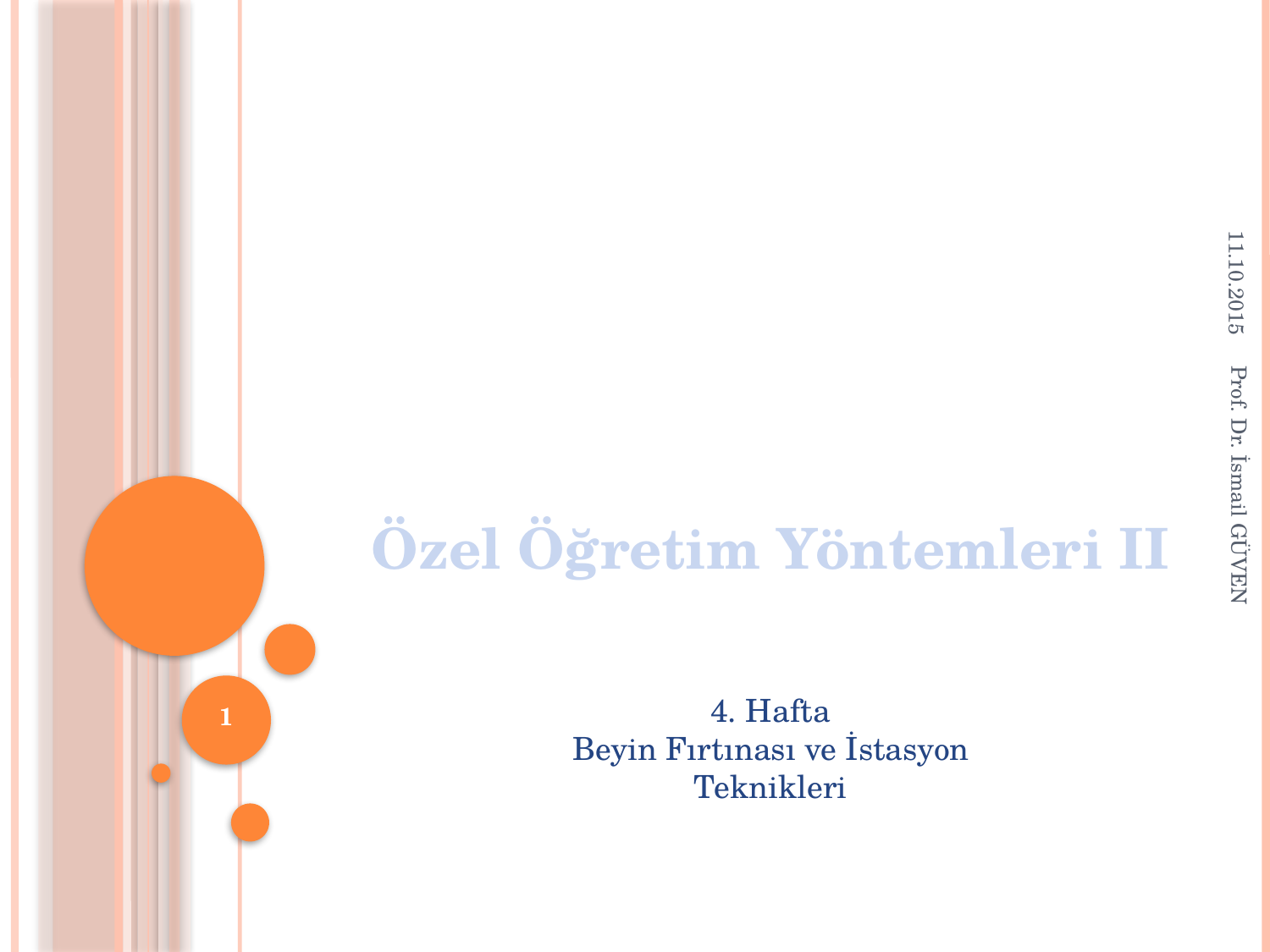

11.10.2015
Özel Öğretim Yöntemleri II
Prof. Dr. İsmail GÜVEN
1
4. Hafta
Beyin Fırtınası ve İstasyon Teknikleri